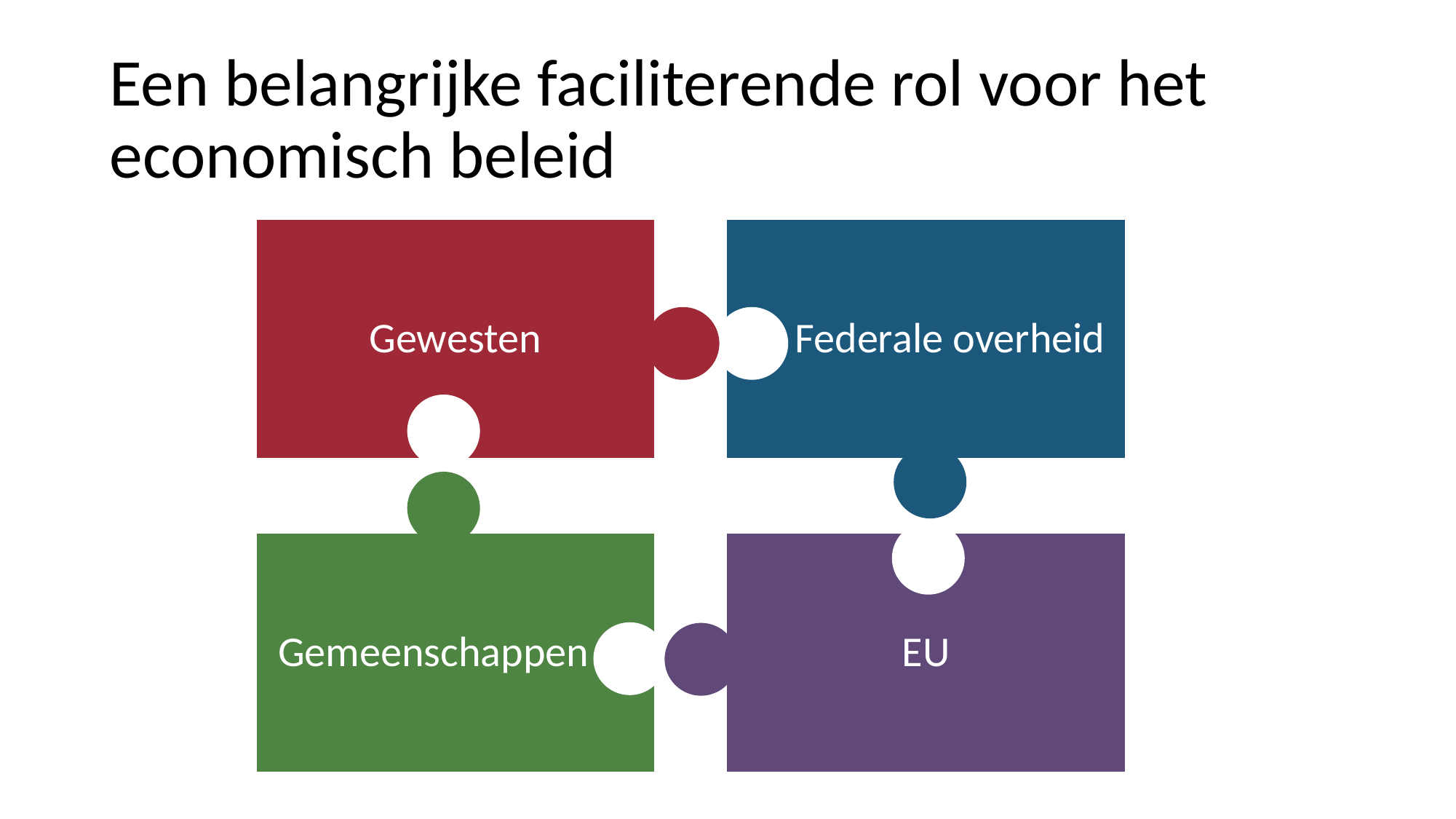

# Een belangrijke faciliterende rol voor het economisch beleid
Gewesten
     Federale overheid

 Gemeenschappen
EU